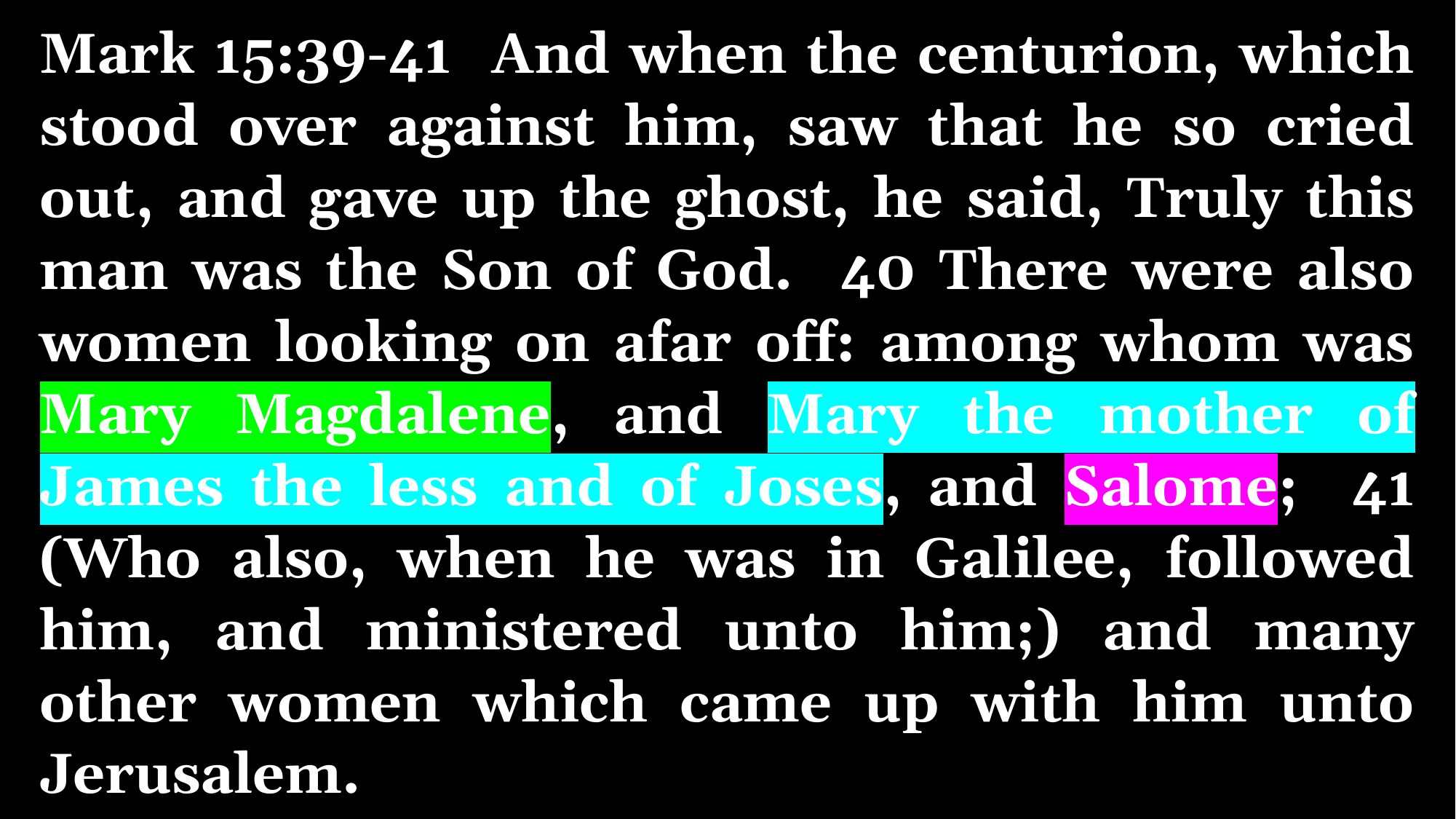

Mark 15:39-41  And when the centurion, which stood over against him, saw that he so cried out, and gave up the ghost, he said, Truly this man was the Son of God.  40 There were also women looking on afar off: among whom was Mary Magdalene, and Mary the mother of James the less and of Joses, and Salome;  41 (Who also, when he was in Galilee, followed him, and ministered unto him;) and many other women which came up with him unto Jerusalem.